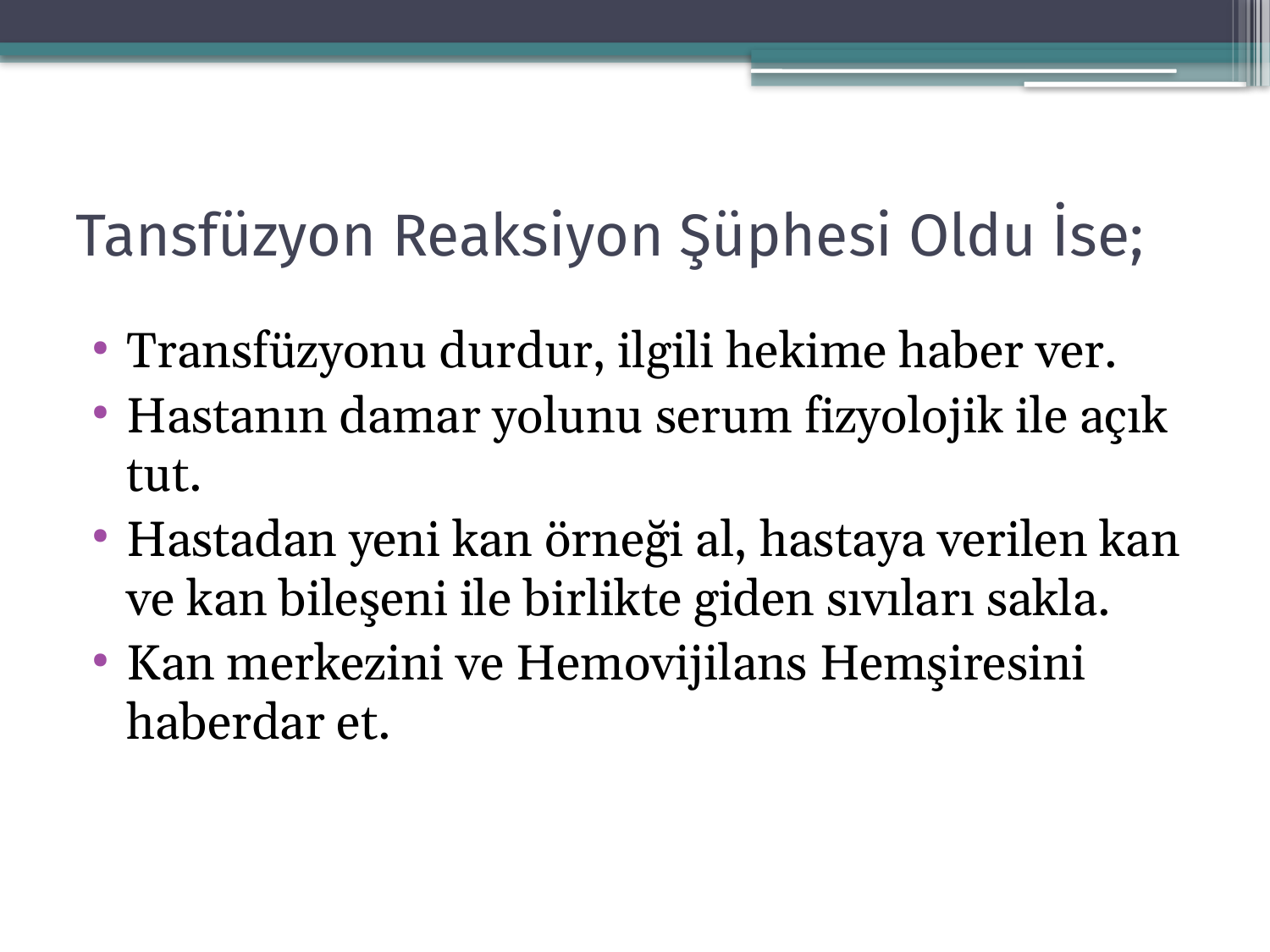

# Tansfüzyon Reaksiyon Şüphesi Oldu İse;
Transfüzyonu durdur, ilgili hekime haber ver.
Hastanın damar yolunu serum fizyolojik ile açık tut.
Hastadan yeni kan örneği al, hastaya verilen kan ve kan bileşeni ile birlikte giden sıvıları sakla.
Kan merkezini ve Hemovijilans Hemşiresini haberdar et.